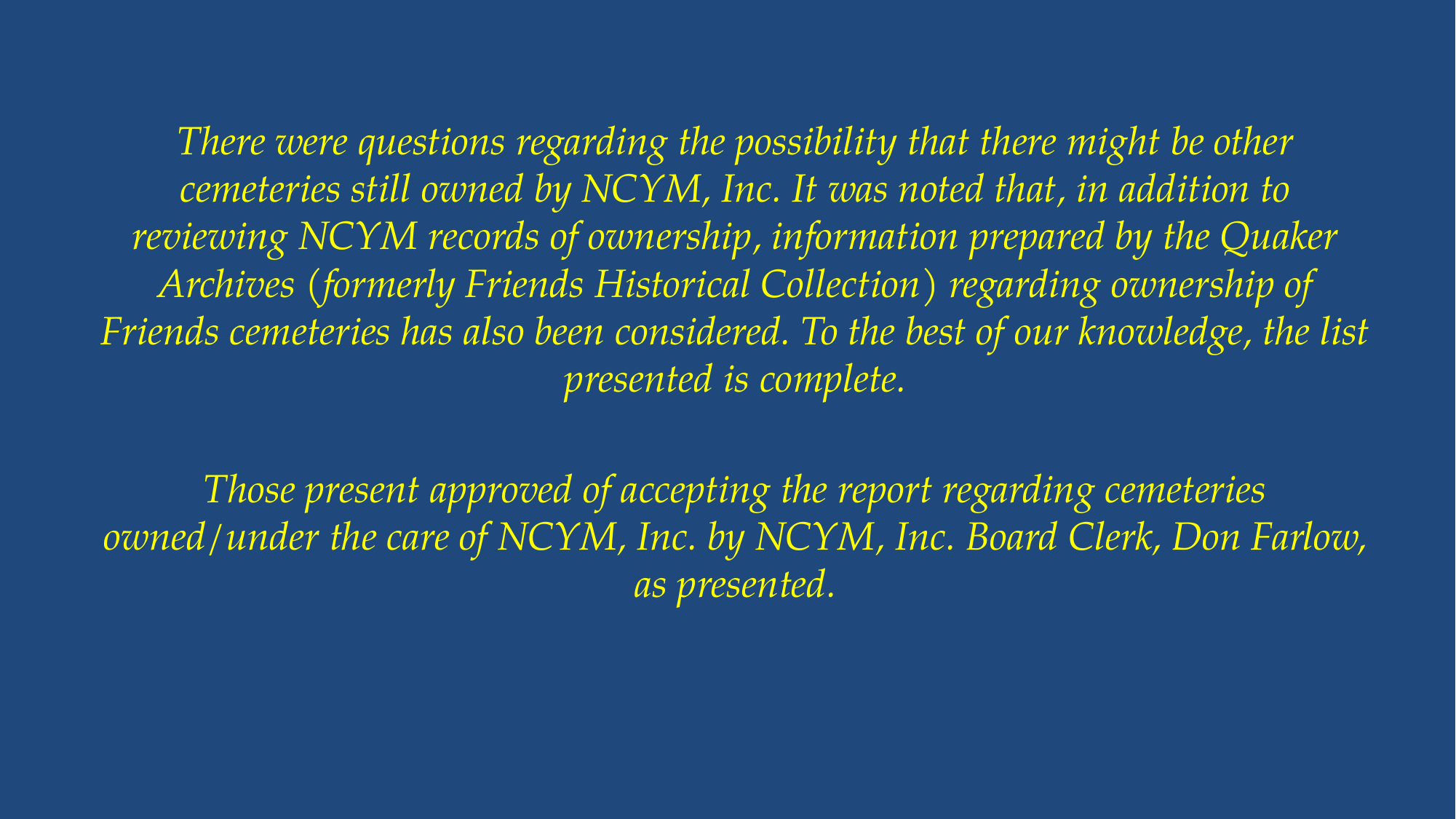

There were questions regarding the possibility that there might be other cemeteries still owned by NCYM, Inc. It was noted that, in addition to reviewing NCYM records of ownership, information prepared by the Quaker Archives (formerly Friends Historical Collection) regarding ownership of Friends cemeteries has also been considered. To the best of our knowledge, the list presented is complete.

Those present approved of accepting the report regarding cemeteries owned/under the care of NCYM, Inc. by NCYM, Inc. Board Clerk, Don Farlow, as presented.